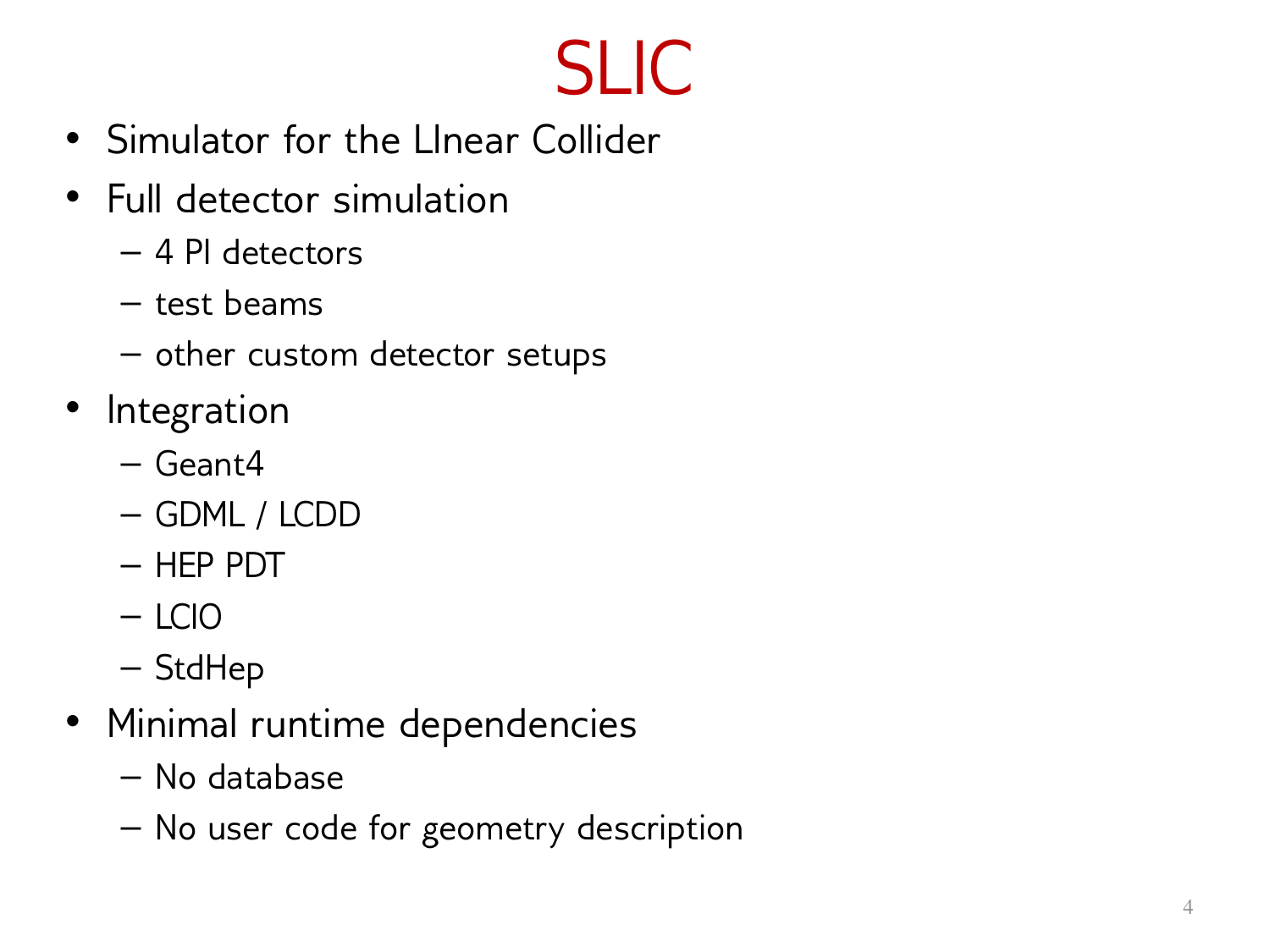

# SLIC
Simulator for the LInear Collider
Full detector simulation
4 PI detectors
test beams
other custom detector setups
Integration
Geant4
GDML / LCDD
HEP PDT
LCIO
StdHep
Minimal runtime dependencies
No database
No user code for geometry description

4